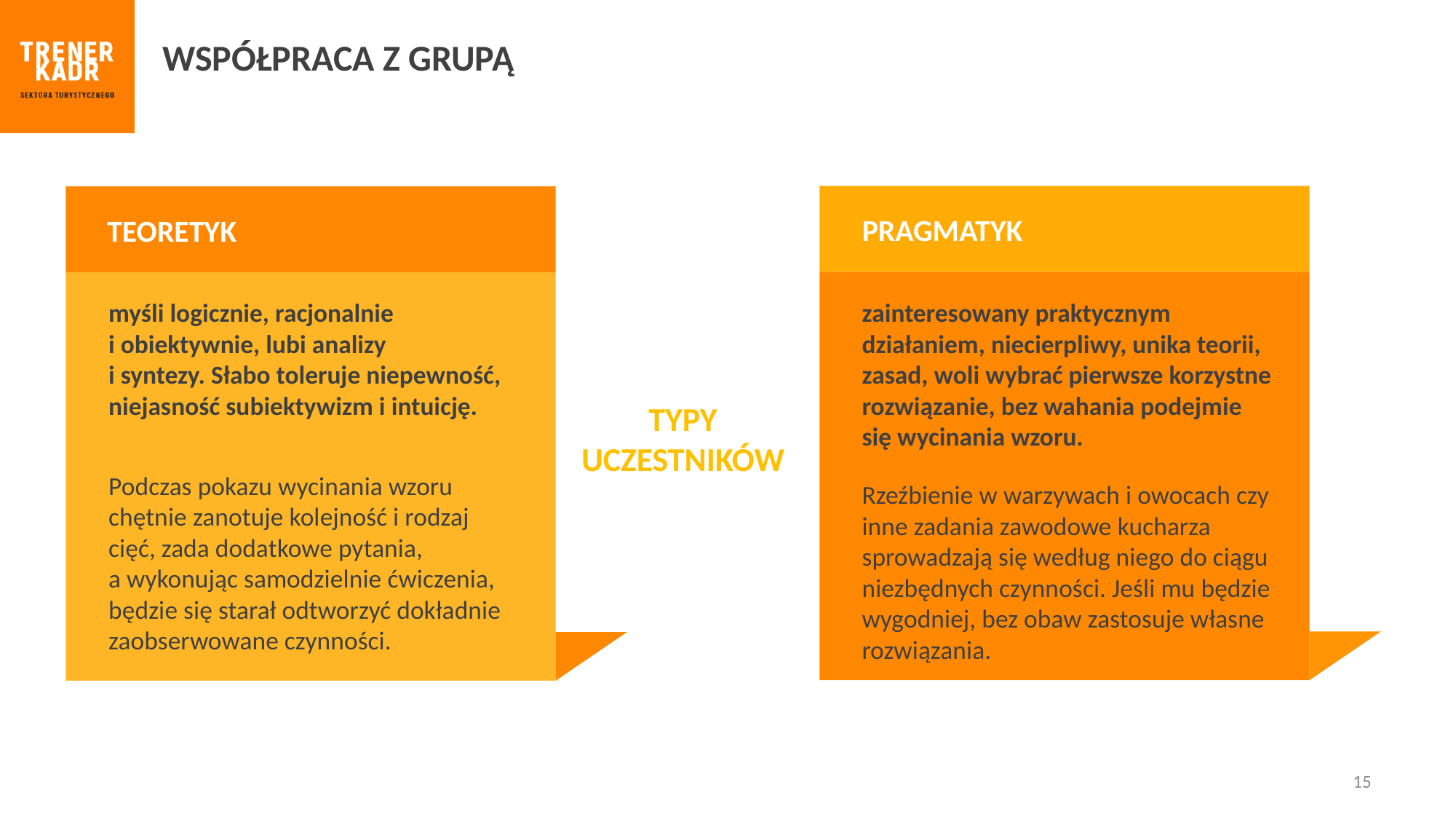

WSPÓŁPRACA Z GRUPĄ

PRAGMATYK

TEORETYK
myśli logicznie, racjonalnie
i obiektywnie, lubi analizy
i syntezy. Słabo toleruje niepewność, niejasność subiektywizm i intuicję.
Podczas pokazu wycinania wzoru chętnie zanotuje kolejność i rodzaj cięć, zada dodatkowe pytania,
a wykonując samodzielnie ćwiczenia, będzie się starał odtworzyć dokładnie zaobserwowane czynności.
zainteresowany praktycznym działaniem, niecierpliwy, unika teorii, zasad, woli wybrać pierwsze korzystne rozwiązanie, bez wahania podejmie się wycinania wzoru.
Rzeźbienie w warzywach i owocach czy inne zadania zawodowe kucharza sprowadzają się według niego do ciągu niezbędnych czynności. Jeśli mu będzie wygodniej, bez obaw zastosuje własne rozwiązania.
TYPY
UCZESTNIKÓW
15